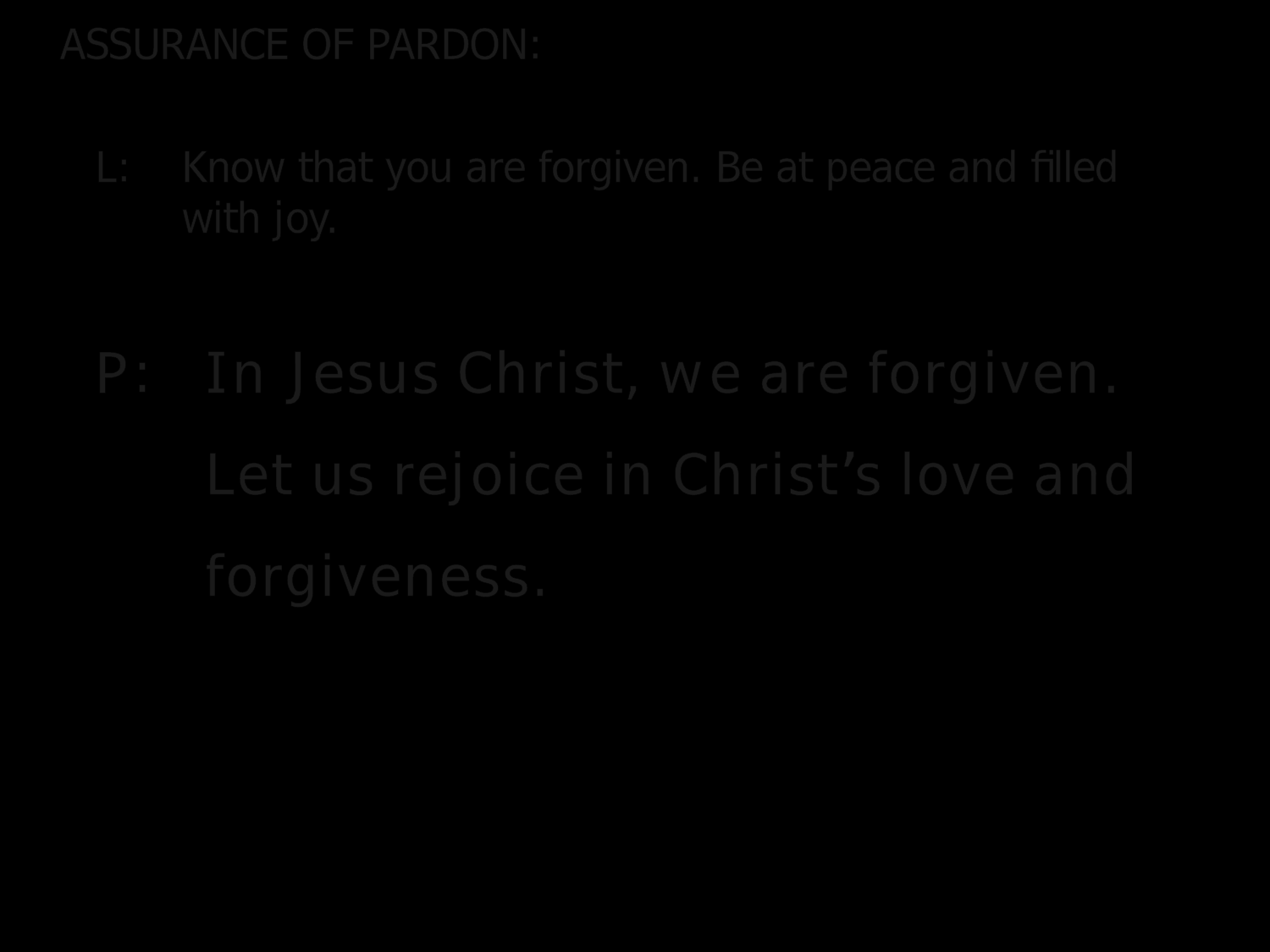

ASSURANCE OF PARDON:

L:	Know that you are forgiven. Be at peace and filled with joy.
P:	In Jesus Christ, we are forgiven. Let us rejoice in Christ’s love and forgiveness.